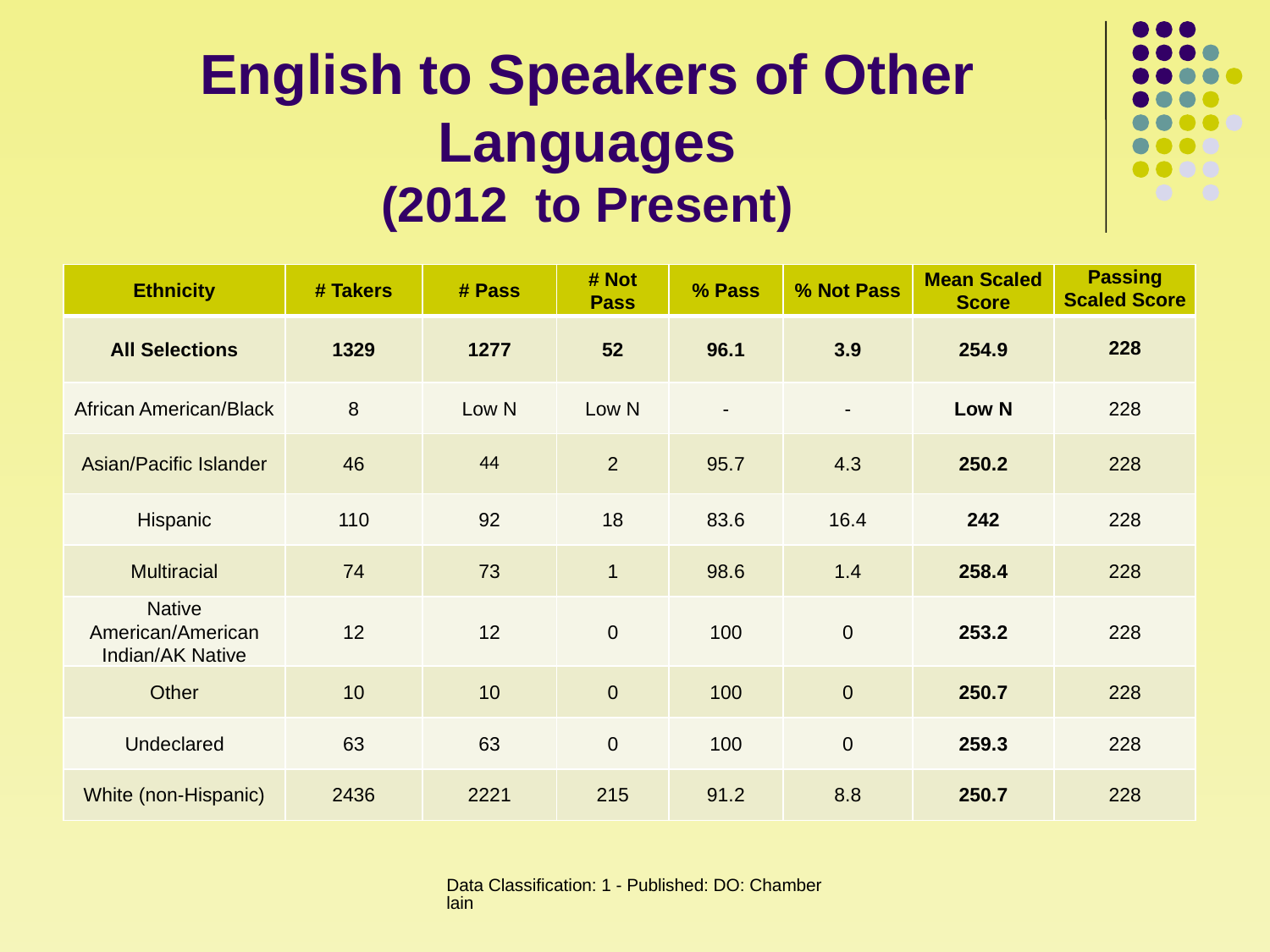

# English to Speakers of Other Languages (2012  to Present)

| Ethnicity | # Takers | # Pass | # Not Pass | % Pass | % Not Pass | Mean Scaled Score | Passing Scaled Score |
| --- | --- | --- | --- | --- | --- | --- | --- |
| All Selections | 1329 | 1277 | 52 | 96.1 | 3.9 | 254.9 | 228 |
| African American/Black | 8 | Low N | Low N | - | - | Low N | 228 |
| Asian/Pacific Islander | 46 | 44 | 2 | 95.7 | 4.3 | 250.2 | 228 |
| Hispanic | 110 | 92 | 18 | 83.6 | 16.4 | 242 | 228 |
| Multiracial | 74 | 73 | 1 | 98.6 | 1.4 | 258.4 | 228 |
| Native American/American Indian/AK Native | 12 | 12 | 0 | 100 | 0 | 253.2 | 228 |
| Other | 10 | 10 | 0 | 100 | 0 | 250.7 | 228 |
| Undeclared | 63 | 63 | 0 | 100 | 0 | 259.3 | 228 |
| White (non-Hispanic) | 2436 | 2221 | 215 | 91.2 | 8.8 | 250.7 | 228 |
Data Classification: 1 - Published: DO: Chamberlain